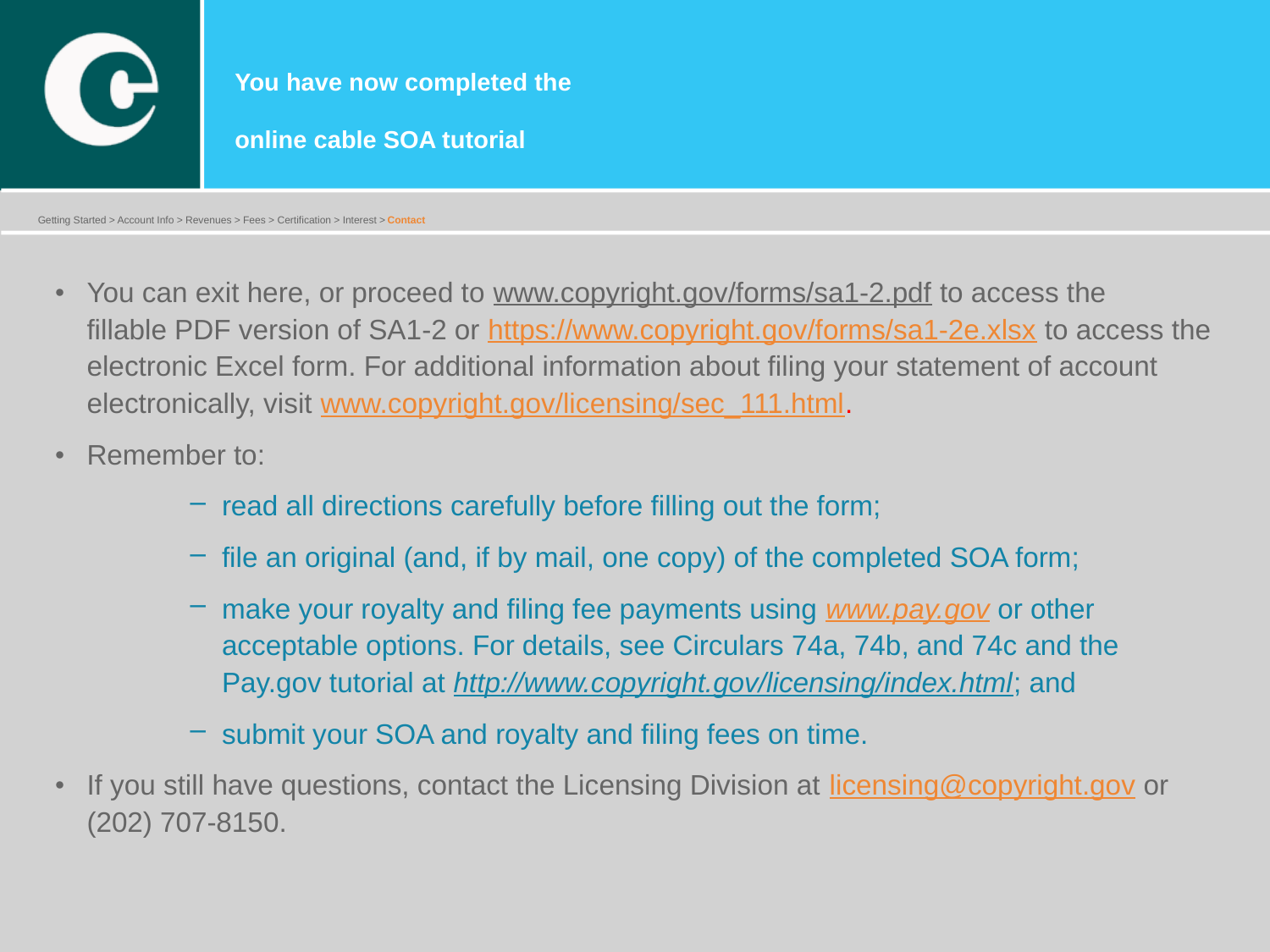

You have now completed the
online cable SOA tutorial
Getting Started > Account Info > Revenues > Fees > Certification > Interest > Contact
You can exit here, or proceed to www.copyright.gov/forms/sa1-2.pdf to access the
fillable PDF version of SA1-2 or https://www.copyright.gov/forms/sa1-2e.xlsx to access the electronic Excel form. For additional information about filing your statement of account electronically, visit www.copyright.gov/licensing/sec_111.html.
Remember to:
read all directions carefully before filling out the form;
file an original (and, if by mail, one copy) of the completed SOA form;
make your royalty and filing fee payments using www.pay.gov or other
acceptable options. For details, see Circulars 74a, 74b, and 74c and the Pay.gov tutorial at http://www.copyright.gov/licensing/index.html; and
submit your SOA and royalty and filing fees on time.
If you still have questions, contact the Licensing Division at licensing@copyright.gov or
(202) 707-8150.